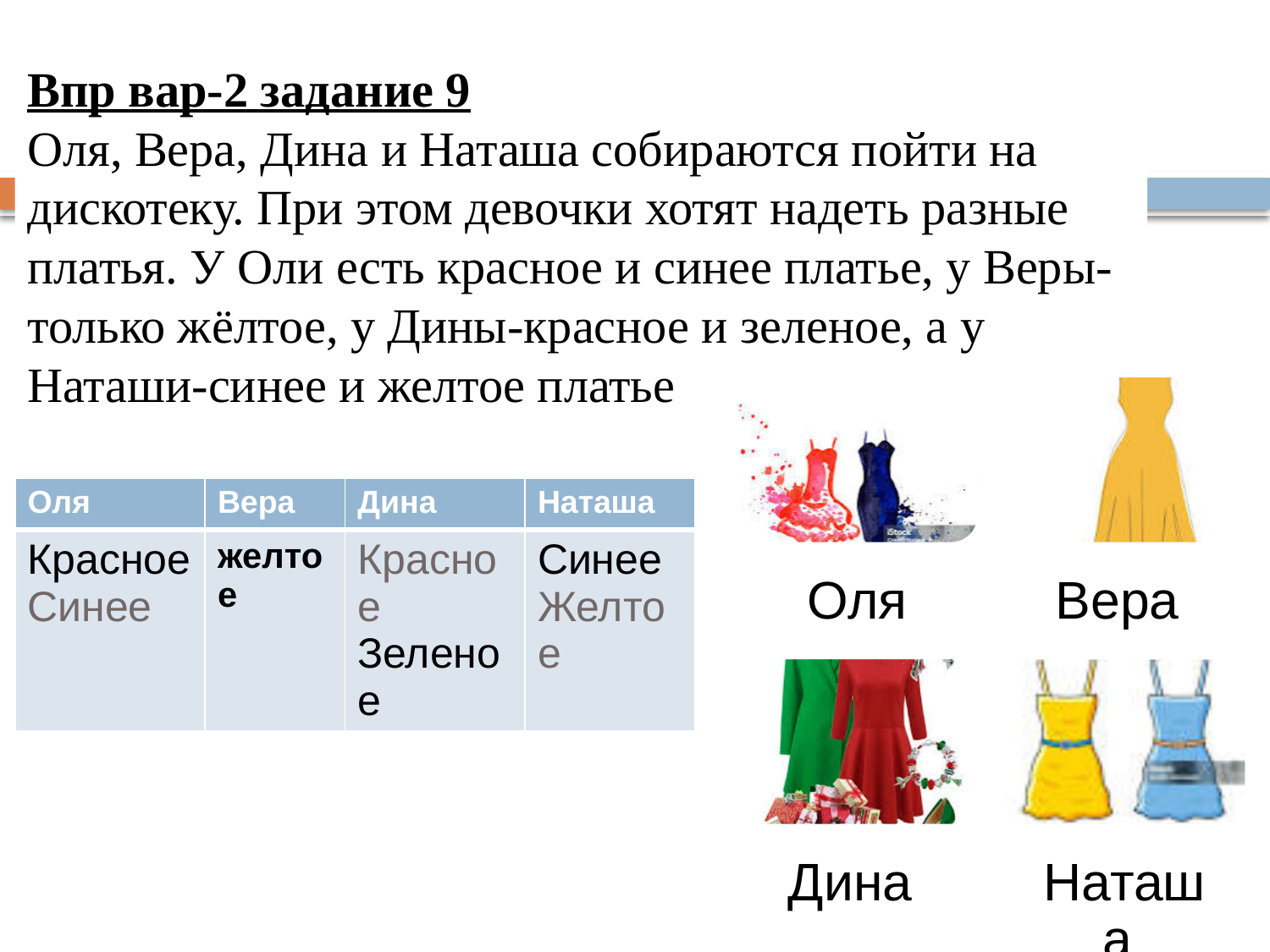

# Впр вар-2 задание 9 Оля, Вера, Дина и Наташа собираются пойти на дискотеку. При этом девочки хотят надеть разные платья. У Оли есть красное и синее платье, у Веры-только жёлтое, у Дины-красное и зеленое, а у Наташи-синее и желтое платье
Оля
Вера
Дина
Наташа
| Оля | Вера | Дина | Наташа |
| --- | --- | --- | --- |
| Красное Синее | желтое | Красное Зеленое | Синее Желтое |